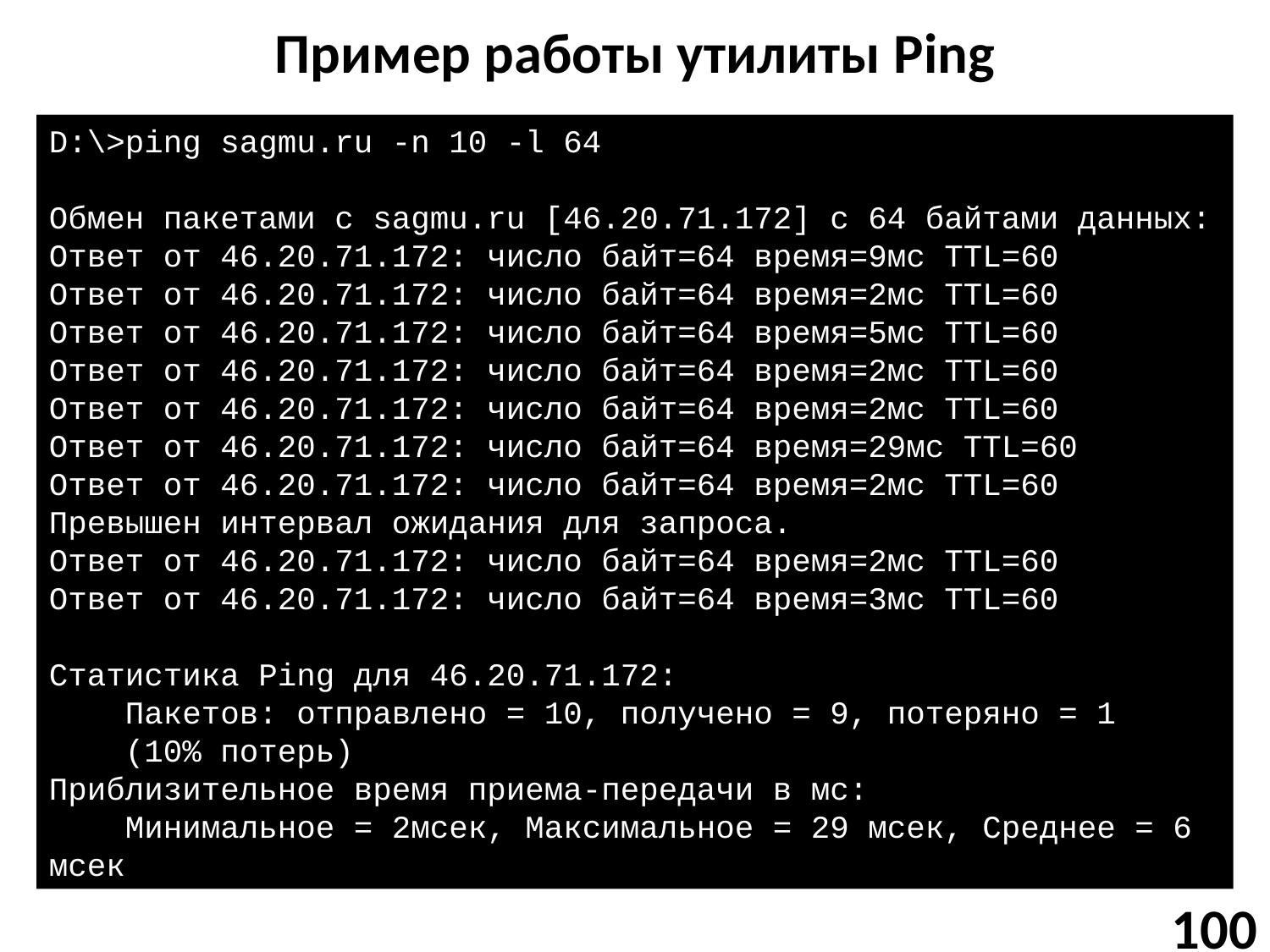

# Пример работы утилиты Ping
D:\>ping sagmu.ru -n 10 -l 64

Обмен пакетами с sagmu.ru [46.20.71.172] с 64 байтами данных:
Ответ от 46.20.71.172: число байт=64 время=9мс TTL=60
Ответ от 46.20.71.172: число байт=64 время=2мс TTL=60
Ответ от 46.20.71.172: число байт=64 время=5мс TTL=60
Ответ от 46.20.71.172: число байт=64 время=2мс TTL=60
Ответ от 46.20.71.172: число байт=64 время=2мс TTL=60
Ответ от 46.20.71.172: число байт=64 время=29мс TTL=60
Ответ от 46.20.71.172: число байт=64 время=2мс TTL=60
Превышен интервал ожидания для запроса.
Ответ от 46.20.71.172: число байт=64 время=2мс TTL=60
Ответ от 46.20.71.172: число байт=64 время=3мс TTL=60

Статистика Ping для 46.20.71.172:
    Пакетов: отправлено = 10, получено = 9, потеряно = 1
    (10% потерь)
Приблизительное время приема-передачи в мс:
    Минимальное = 2мсек, Максимальное = 29 мсек, Среднее = 6 мсек
100